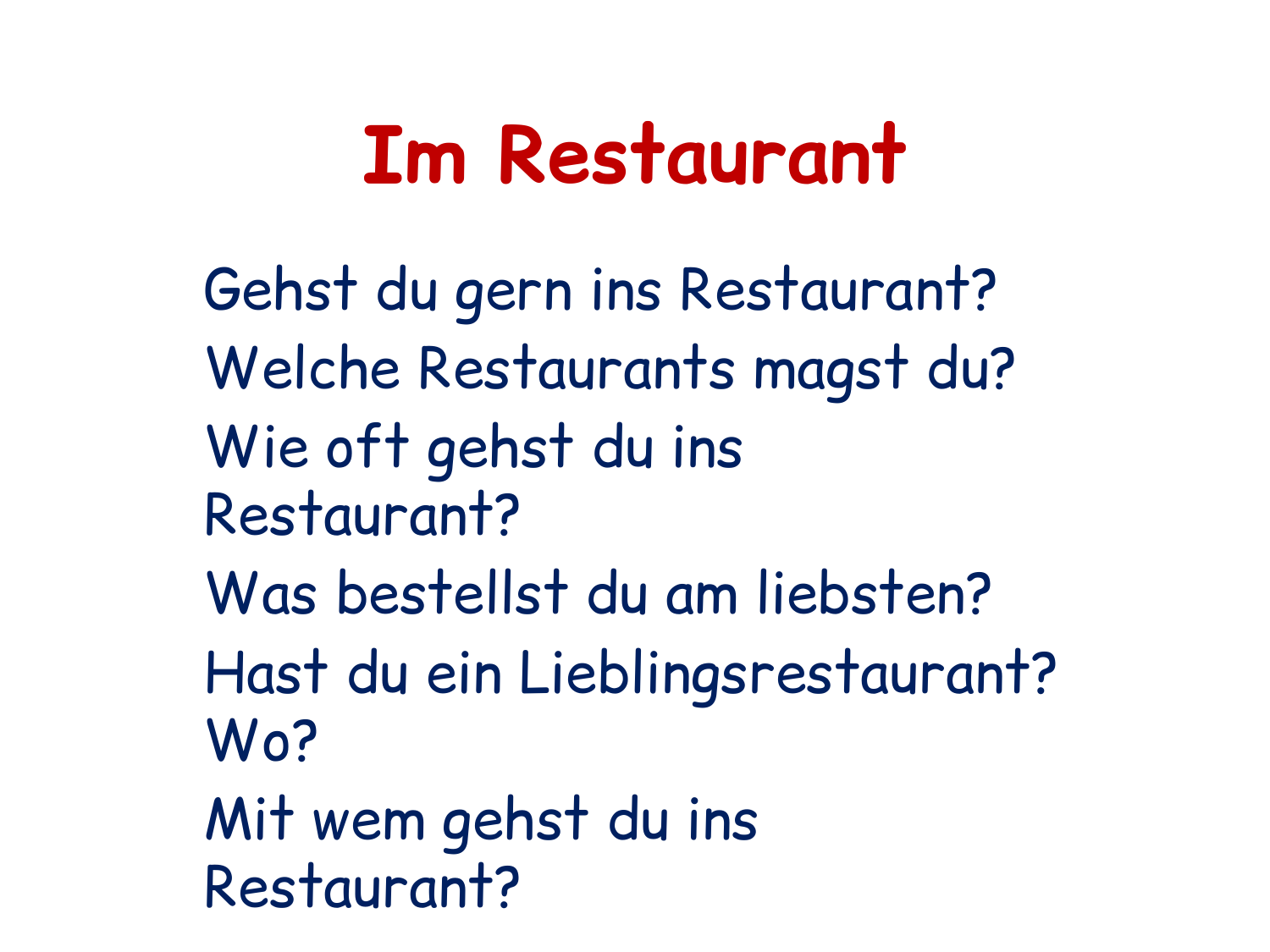

# Im Restaurant
Gehst du gern ins Restaurant?
Welche Restaurants magst du?
Wie oft gehst du ins Restaurant?
Was bestellst du am liebsten?
Hast du ein Lieblingsrestaurant? Wo?
Mit wem gehst du ins Restaurant?